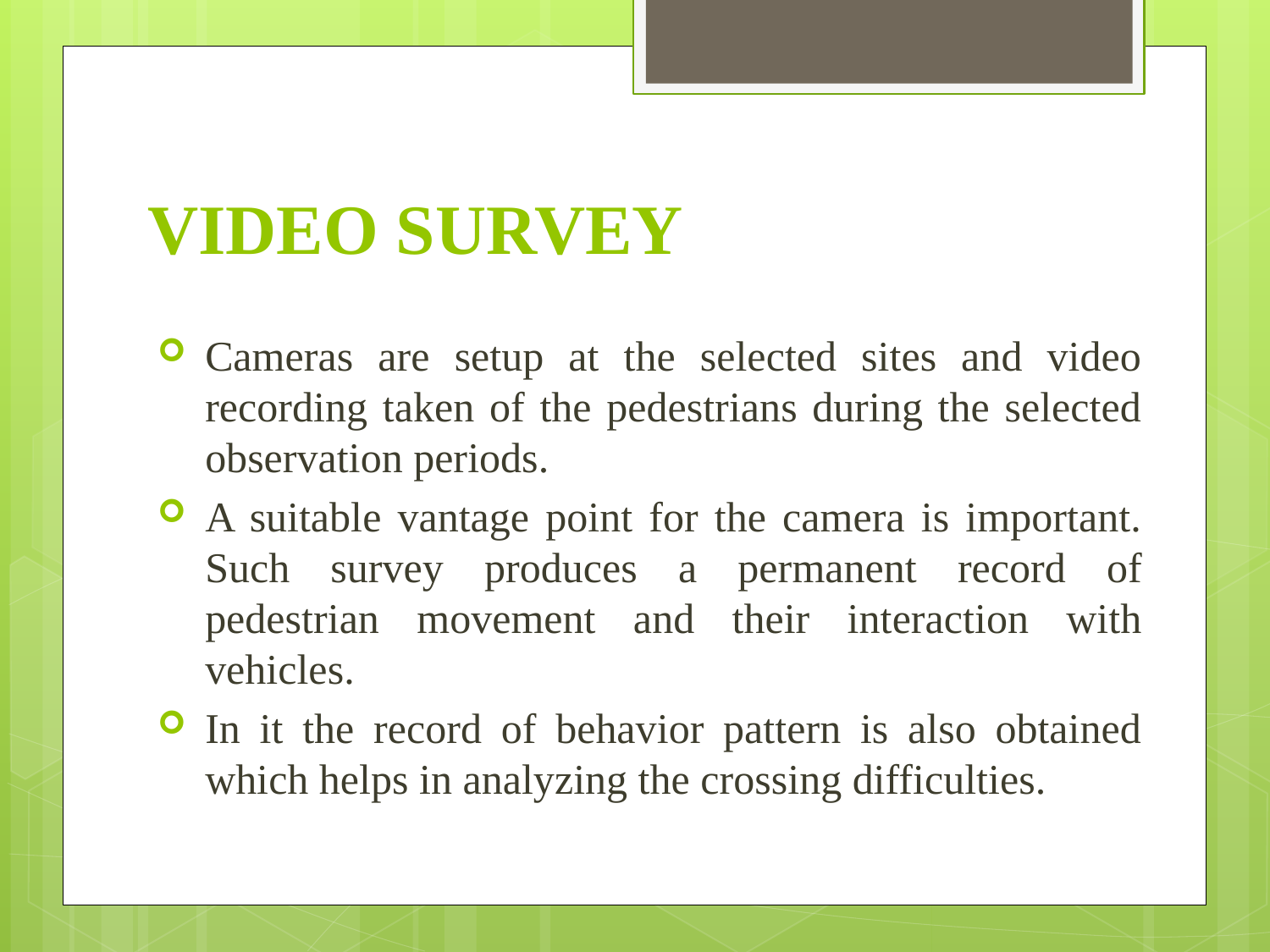

# VIDEO SURVEY
Cameras are setup at the selected sites and video recording taken of the pedestrians during the selected observation periods.
A suitable vantage point for the camera is important. Such survey produces a permanent record of pedestrian movement and their interaction with vehicles.
In it the record of behavior pattern is also obtained which helps in analyzing the crossing difficulties.